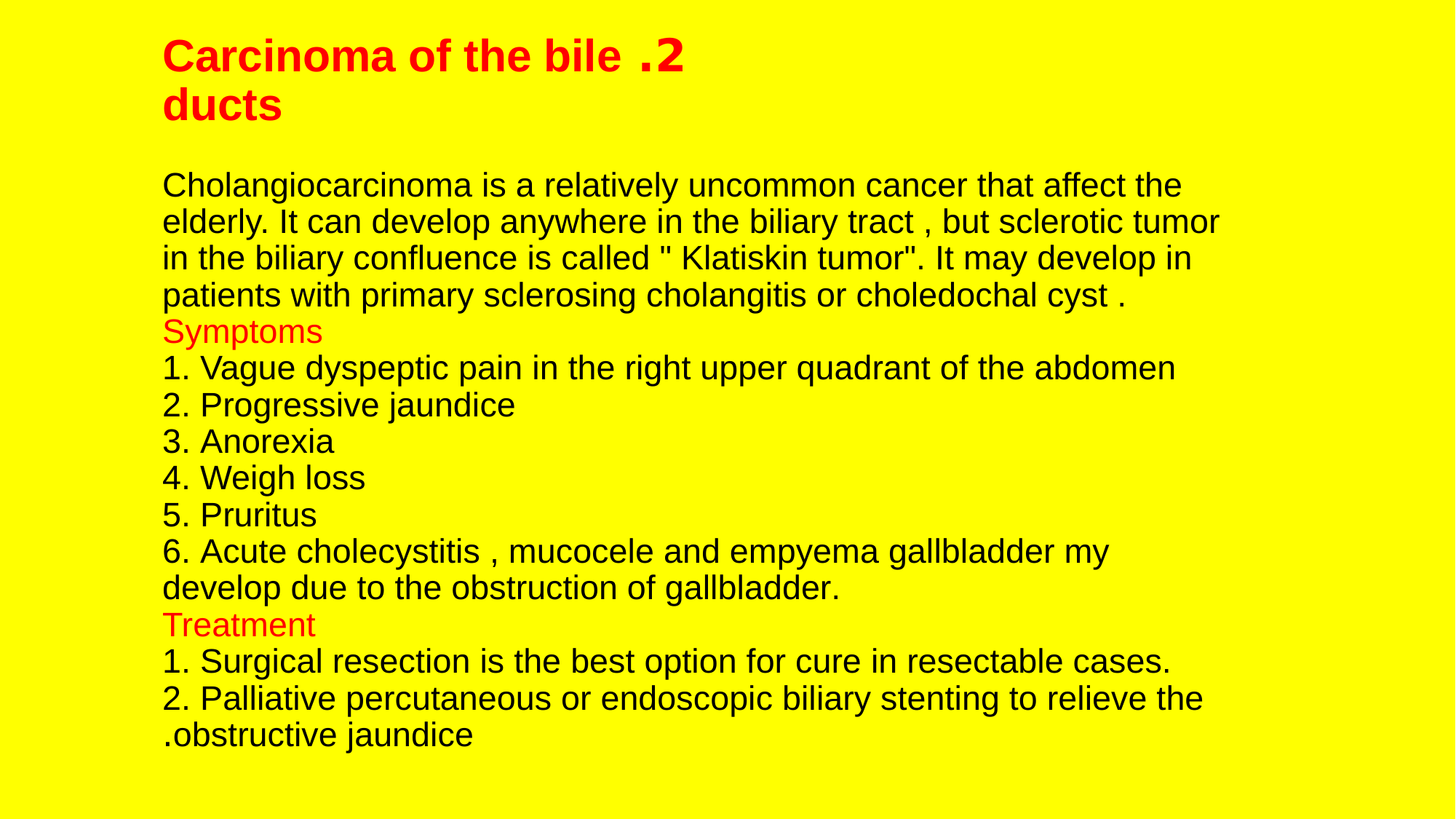

# 2. Carcinoma of the bile ducts Cholangiocarcinoma is a relatively uncommon cancer that affect the elderly. It can develop anywhere in the biliary tract , but sclerotic tumor in the biliary confluence is called " Klatiskin tumor". It may develop in patients with primary sclerosing cholangitis or choledochal cyst . Symptoms 1. Vague dyspeptic pain in the right upper quadrant of the abdomen 2. Progressive jaundice 3. Anorexia 4. Weigh loss 5. Pruritus 6. Acute cholecystitis , mucocele and empyema gallbladder my develop due to the obstruction of gallbladder. Treatment 1. Surgical resection is the best option for cure in resectable cases. 2. Palliative percutaneous or endoscopic biliary stenting to relieve the obstructive jaundice.